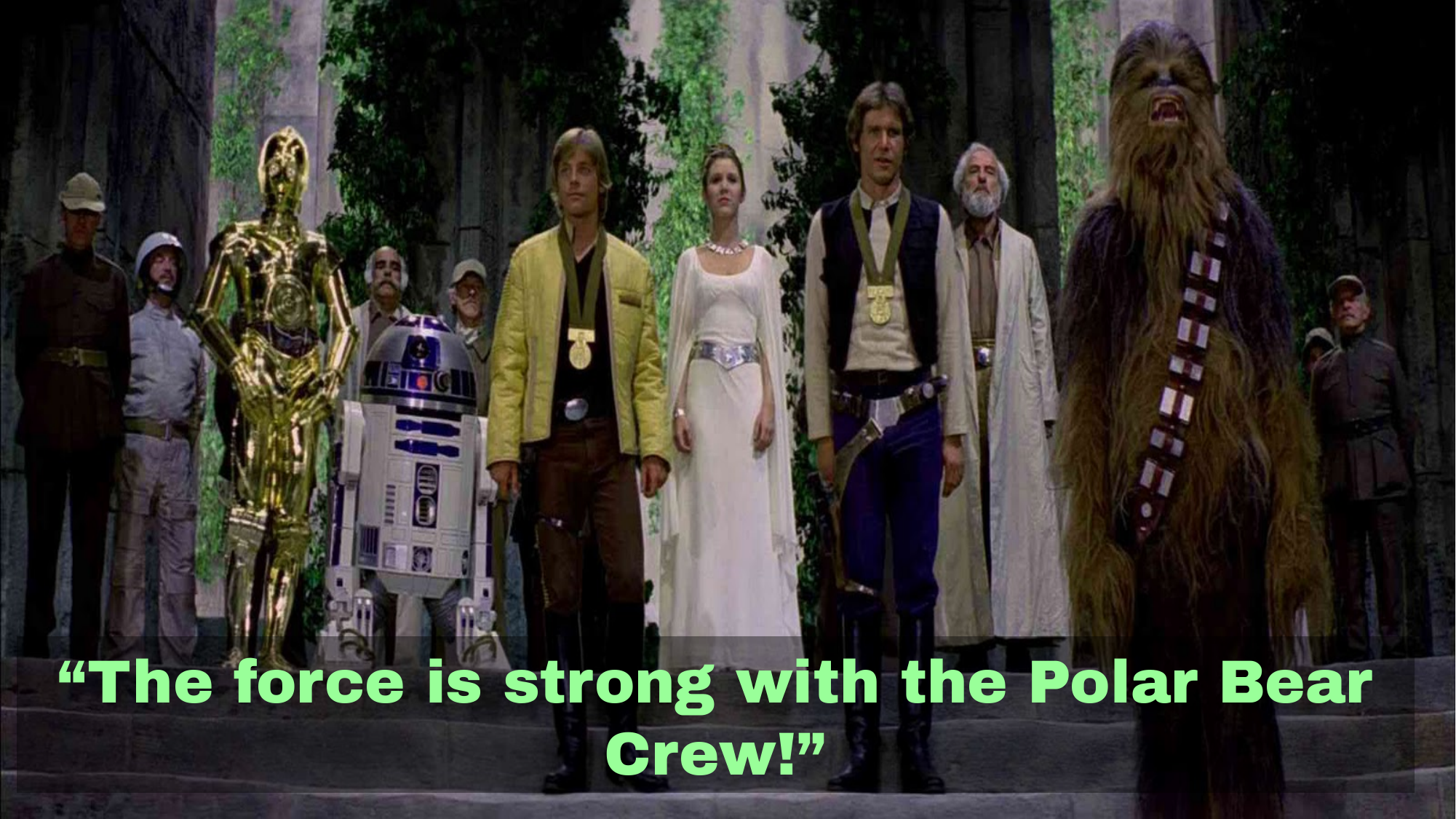

“The force is strong with the Polar Bear Crew!”